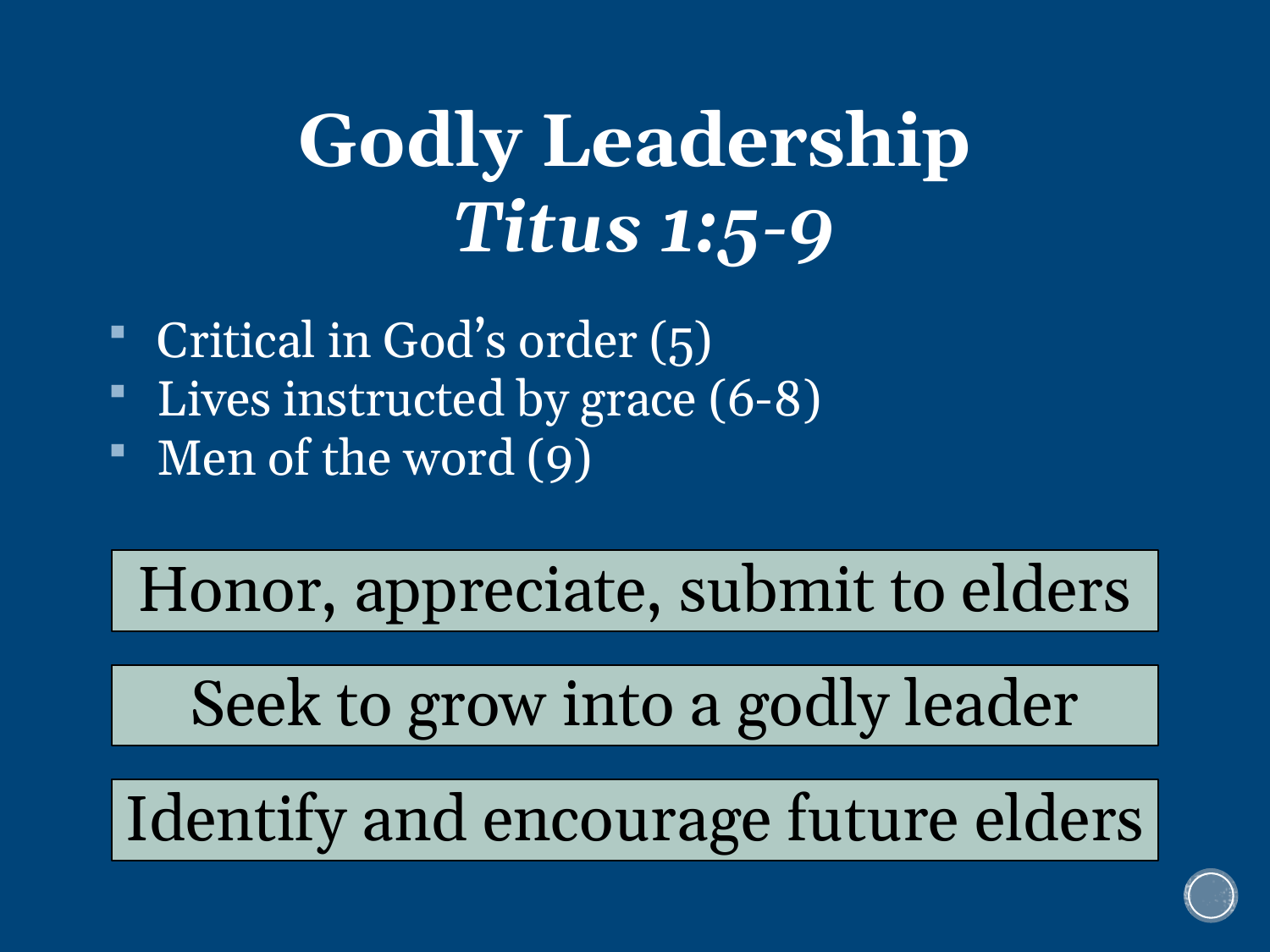

# Godly Leadership Titus 1:5-9
Critical in God’s order (5)
Lives instructed by grace (6-8)
Men of the word (9)
Honor, appreciate, submit to elders
Seek to grow into a godly leader
Identify and encourage future elders